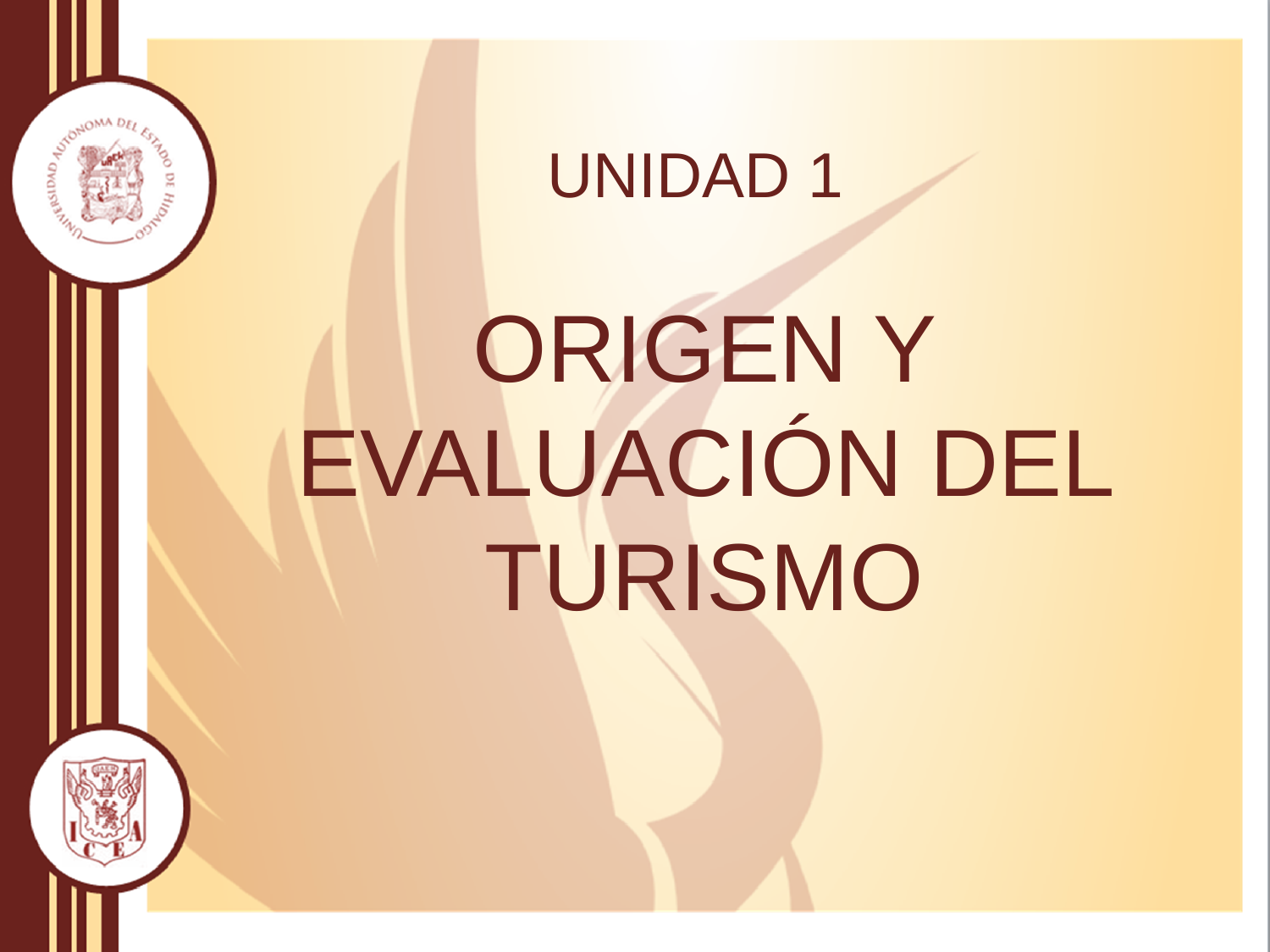

# UNIDAD 1 ORIGEN Y EVALUACIÓN DEL TURISMO